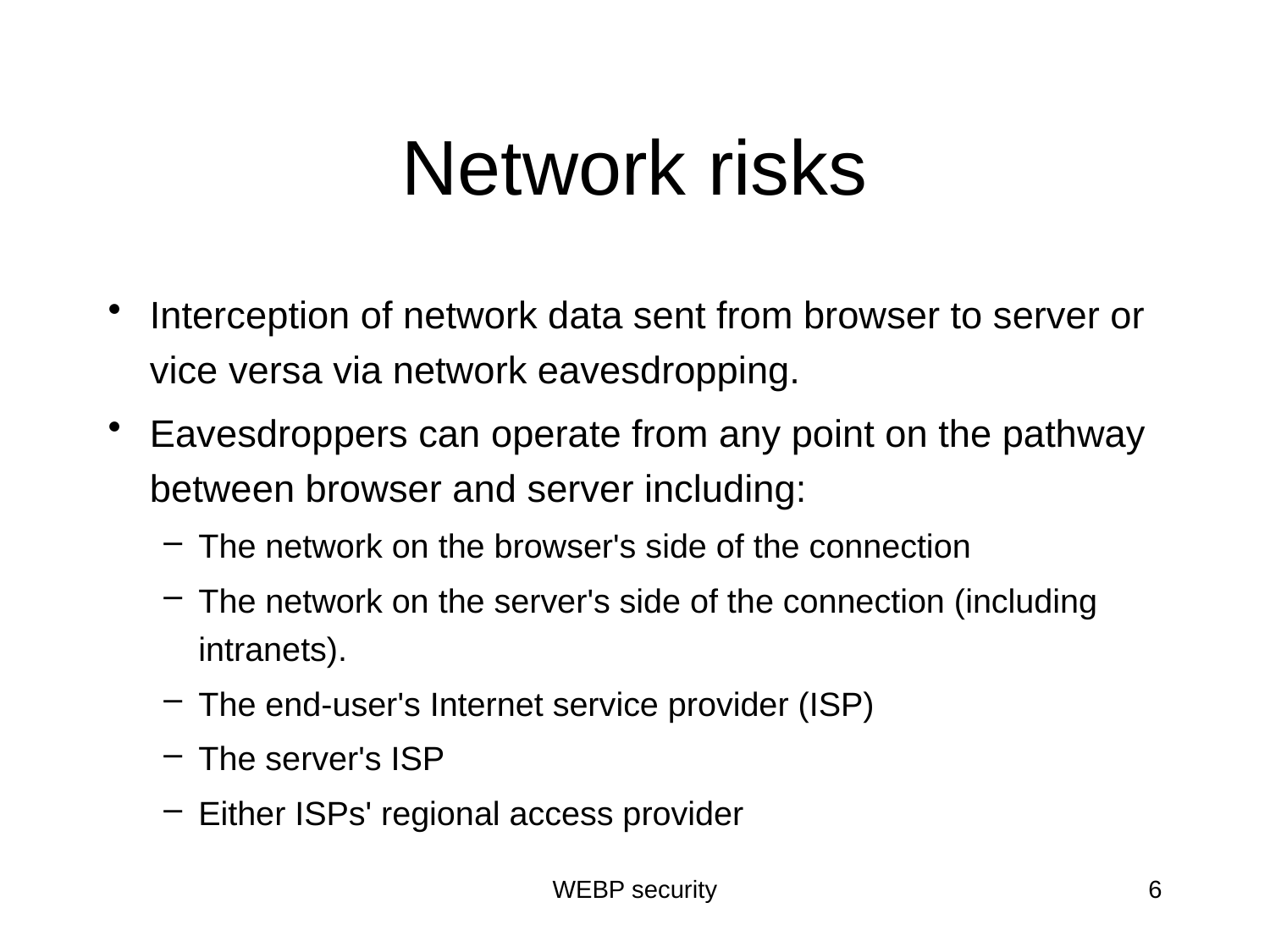

# Network risks
Interception of network data sent from browser to server or vice versa via network eavesdropping.
Eavesdroppers can operate from any point on the pathway between browser and server including:
The network on the browser's side of the connection
The network on the server's side of the connection (including intranets).
The end-user's Internet service provider (ISP)
The server's ISP
Either ISPs' regional access provider
WEBP security
6